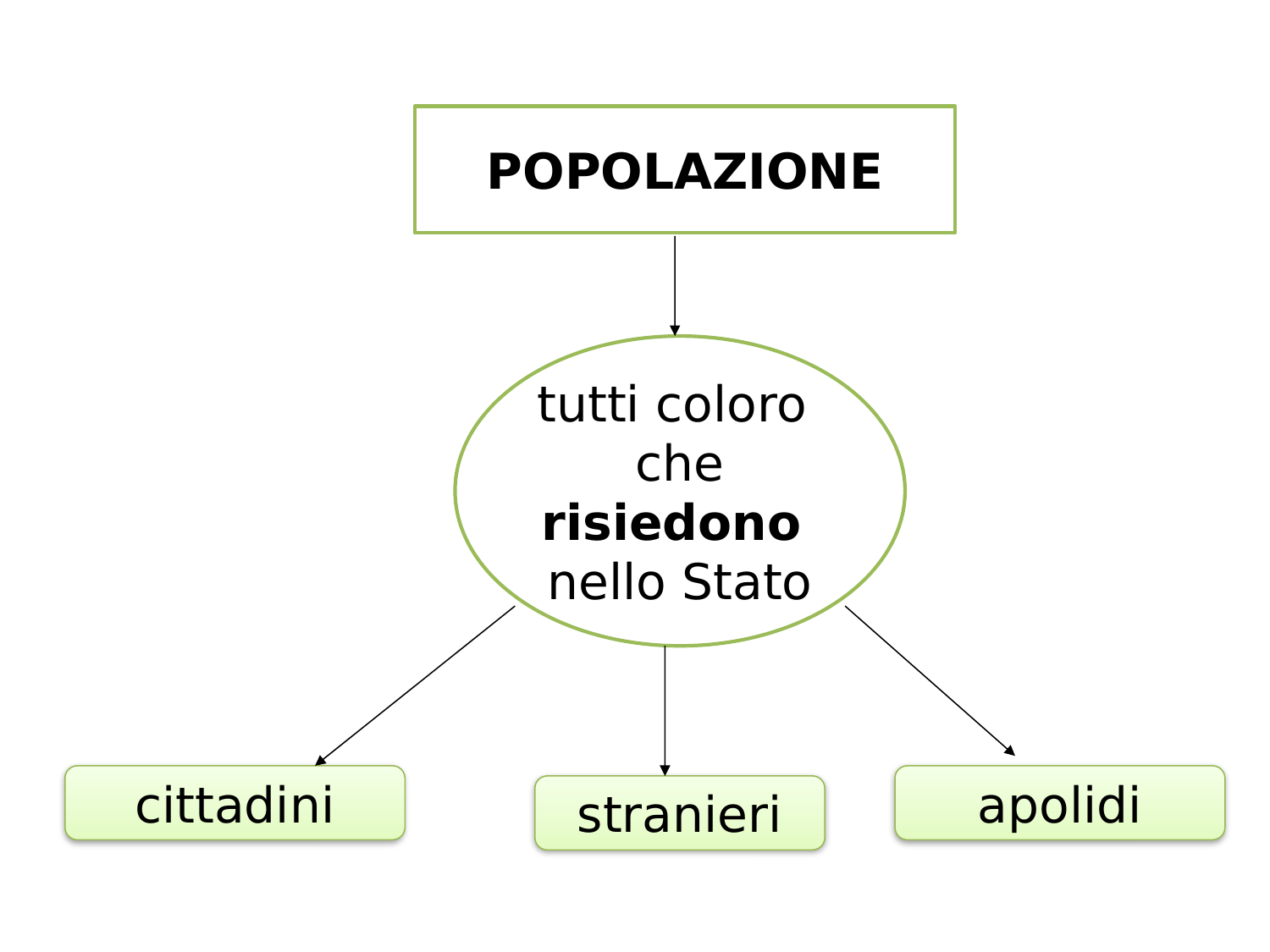

POPOLAZIONE

tutti coloro
che
risiedono
nello Stato

cittadini
apolidi
stranieri